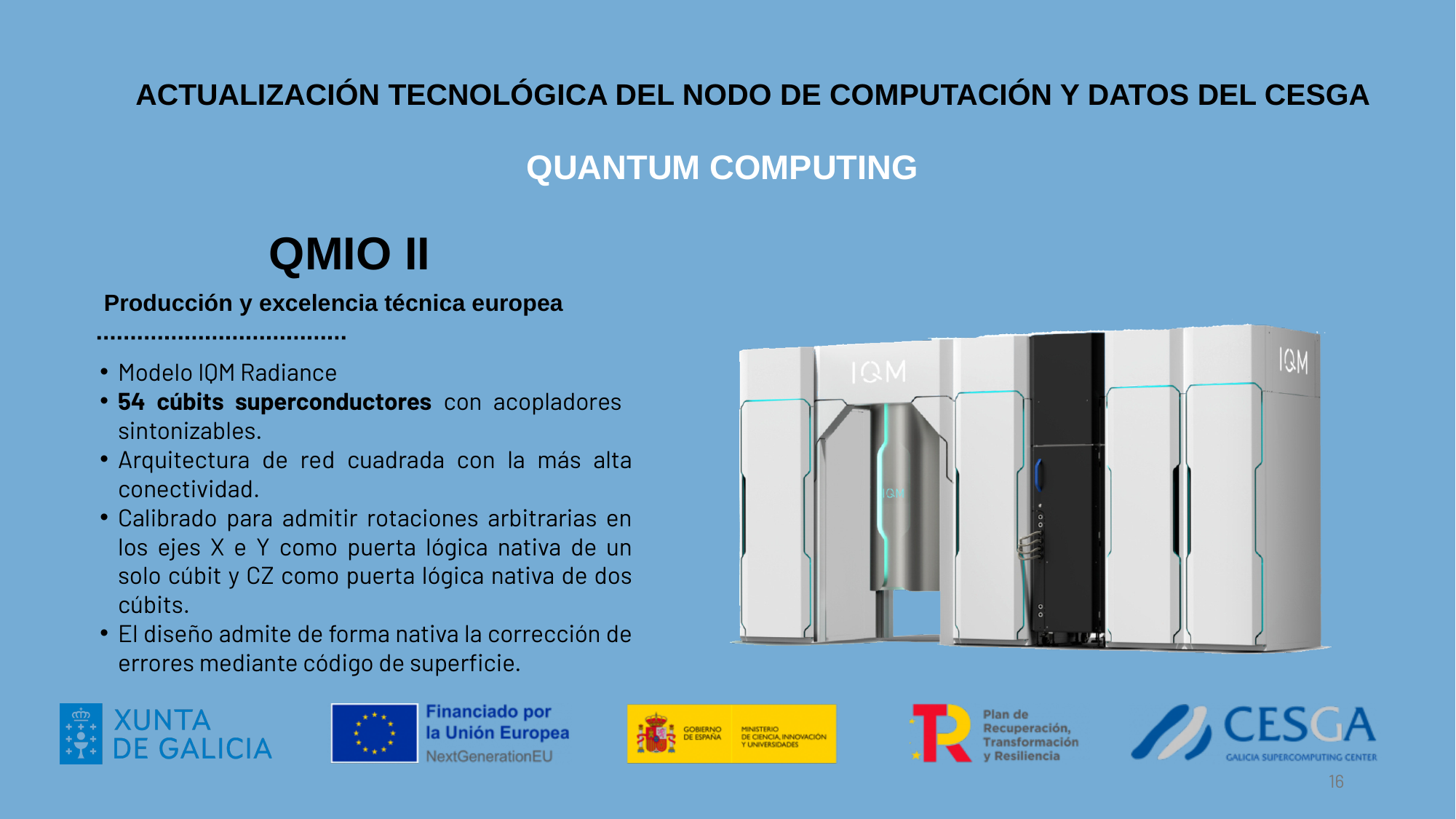

ACTUALIZACIÓN TECNOLÓGICA DEL NODO DE COMPUTACIÓN Y DATOS DEL CESGA
QUANTUM COMPUTING
QMIO II
 Producción y excelencia técnica europea

Modelo IQM Radiance
54 cúbits superconductores con acopladores  sintonizables.
Arquitectura de red cuadrada con la más alta conectividad.
Calibrado para admitir rotaciones arbitrarias en los ejes X e Y como puerta lógica nativa de un solo cúbit y CZ como puerta lógica nativa de dos cúbits.
El diseño admite de forma nativa la corrección de errores mediante código de superficie.

16